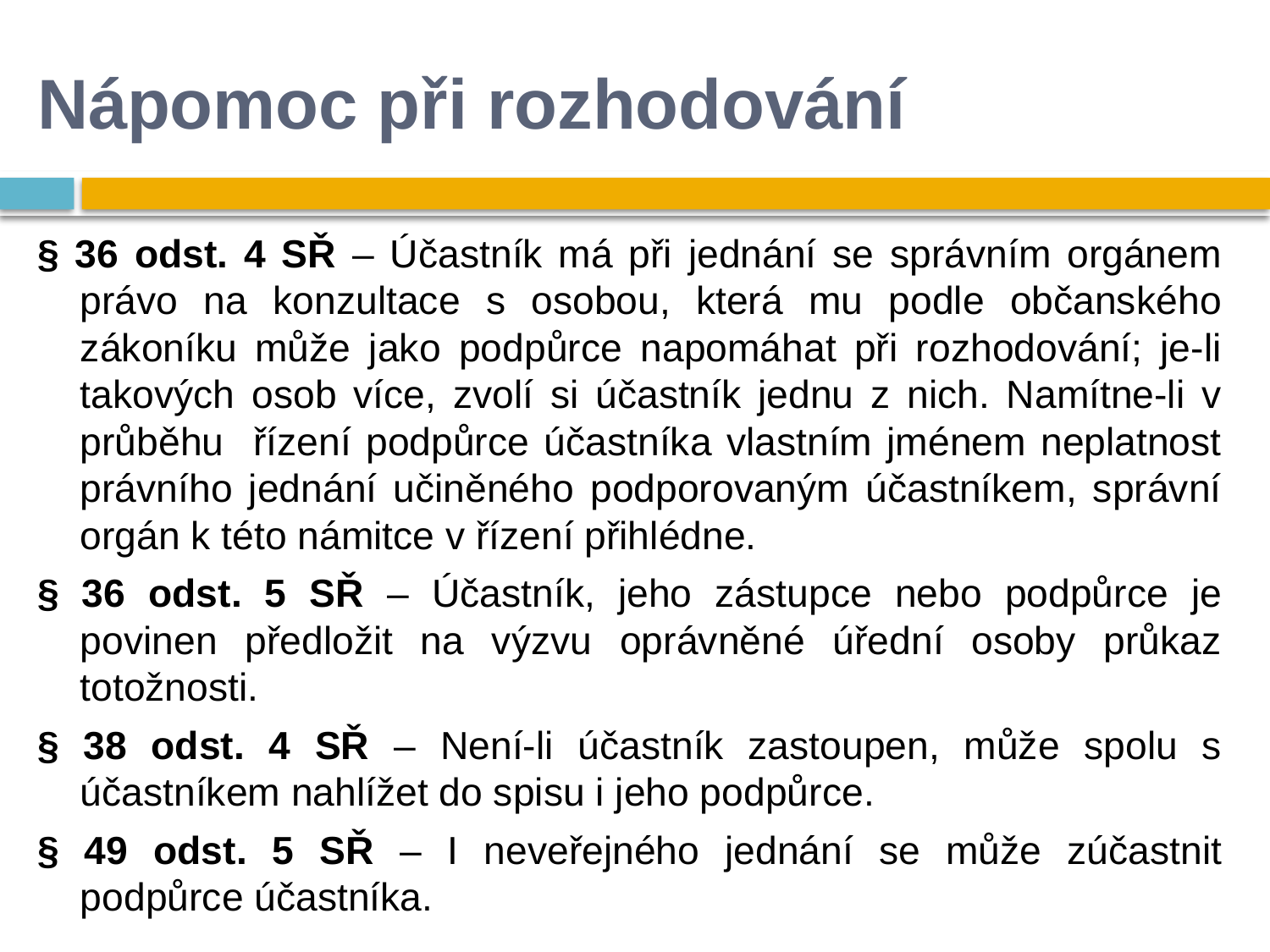

# Nápomoc při rozhodování
§ 36 odst. 4 SŘ – Účastník má při jednání se správním orgánem právo na konzultace s osobou, která mu podle občanského zákoníku může jako podpůrce napomáhat při rozhodování; je-li takových osob více, zvolí si účastník jednu z nich. Namítne-li v průběhu  řízení podpůrce účastníka vlastním jménem neplatnost právního jednání učiněného podporovaným účastníkem, správní orgán k této námitce v řízení přihlédne.
§ 36 odst. 5 SŘ – Účastník, jeho zástupce nebo podpůrce je povinen předložit na výzvu oprávněné úřední osoby průkaz totožnosti.
§ 38 odst. 4 SŘ – Není-li účastník zastoupen, může spolu s účastníkem nahlížet do spisu i jeho podpůrce.
§ 49 odst. 5 SŘ – I neveřejného jednání se může zúčastnit podpůrce účastníka.